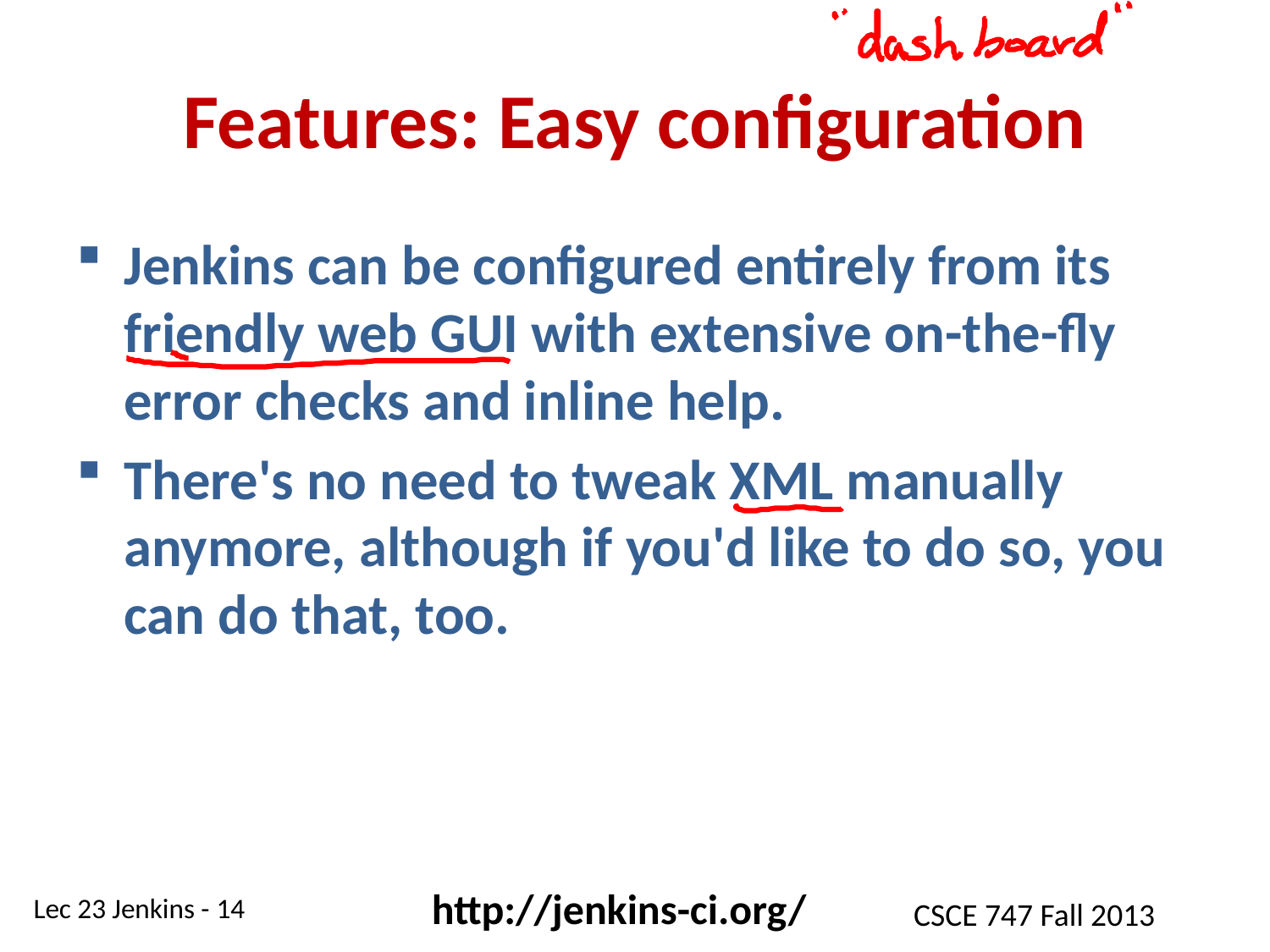

# Features: Easy configuration

Jenkins can be configured entirely from its friendly web GUI with extensive on-the-fly error checks and inline help.
There's no need to tweak XML manually anymore, although if you'd like to do so, you can do that, too.

http://jenkins-ci.org/